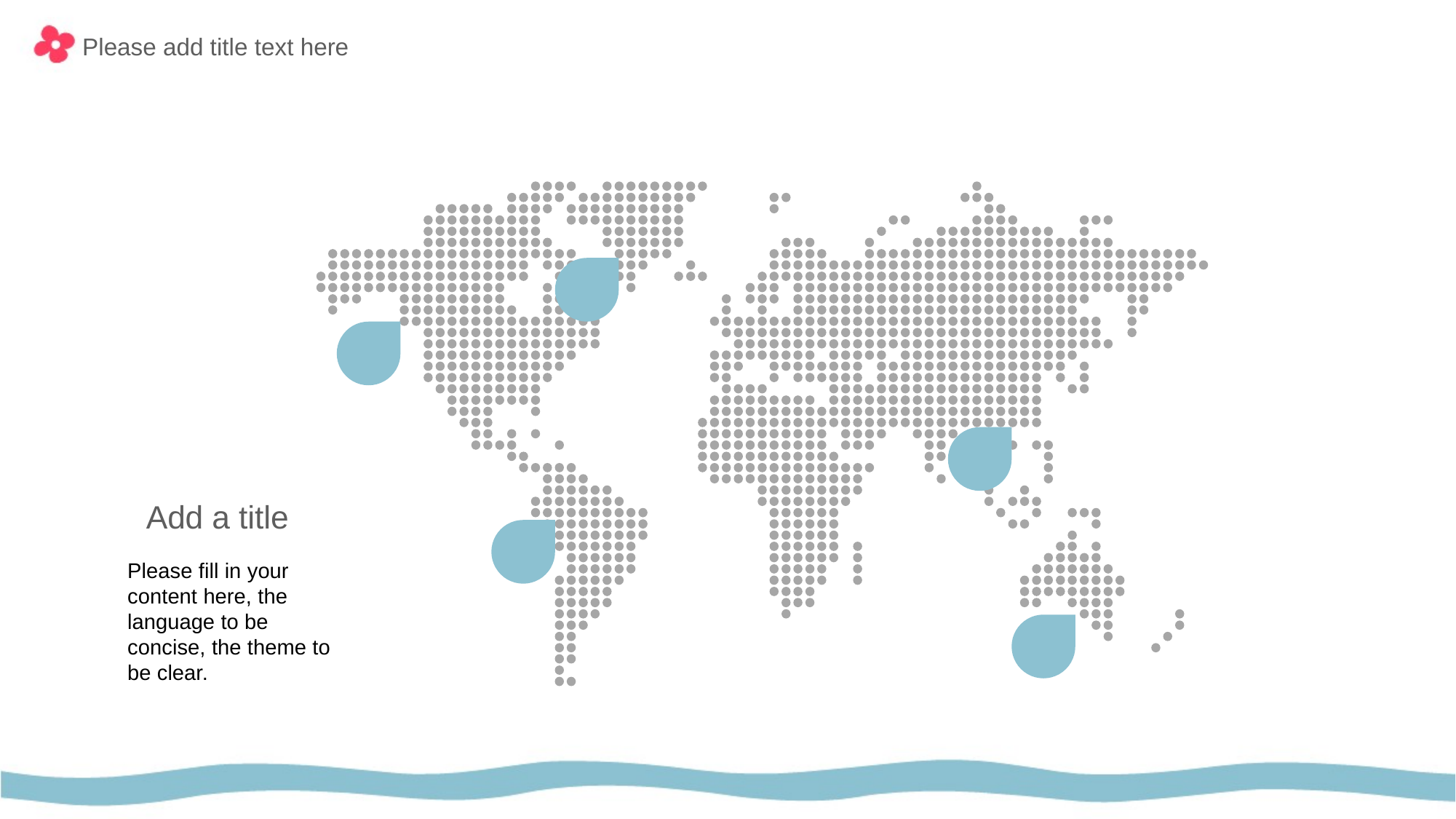

Please add title text here

Add a title

Please fill in your content here, the language to be concise, the theme to be clear.